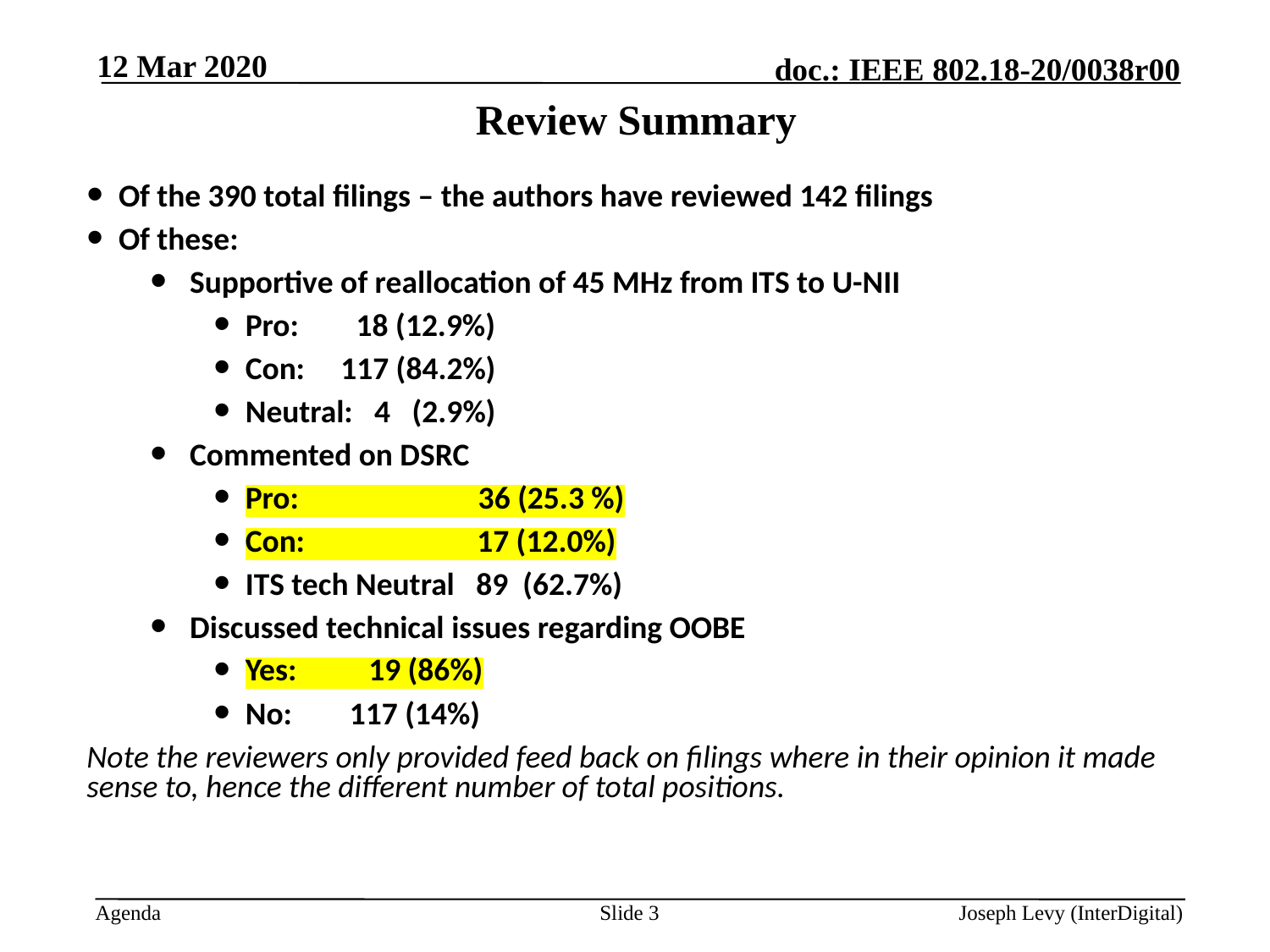

12 Mar 2020
Review Summary

Of the 390 total filings – the authors have reviewed 142 filings
Of these:
Supportive of reallocation of 45 MHz from ITS to U-NII
Pro:        18 (12.9%)
Con:     117 (84.2%)
Neutral:   4   (2.9%)
Commented on DSRC
Pro:                         36 (25.3 %)
Con:                        17 (12.0%)
ITS tech Neutral   89  (62.7%)
Discussed technical issues regarding OOBE
Yes:          19 (86%)
No:        117 (14%)
Note the reviewers only provided feed back on filings where in their opinion it made sense to, hence the different number of total positions.
Slide 3
Joseph Levy (InterDigital)